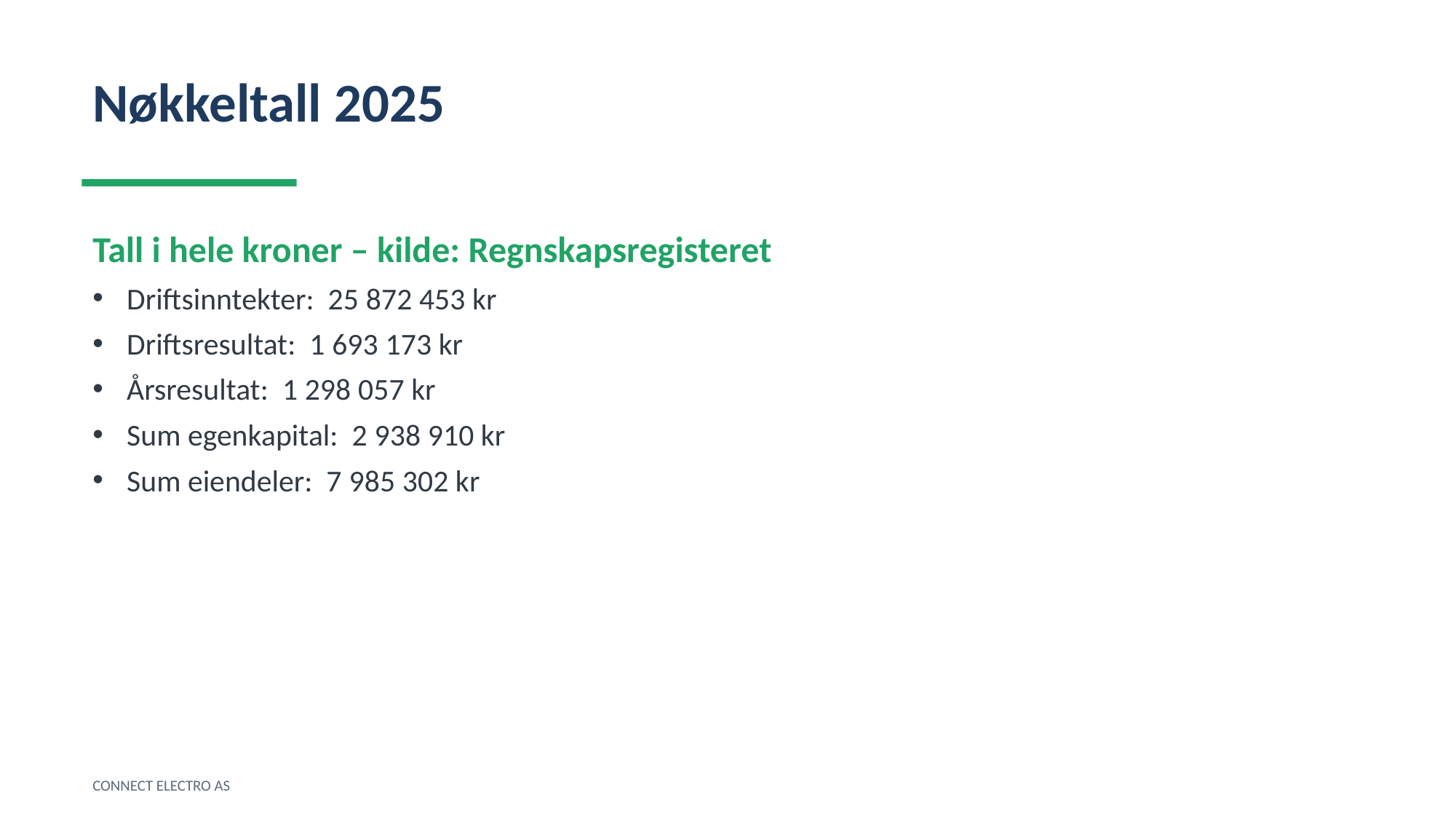

Nøkkeltall 2025

Tall i hele kroner – kilde: Regnskapsregisteret
Driftsinntekter:  25 872 453 kr
Driftsresultat:  1 693 173 kr
Årsresultat:  1 298 057 kr
Sum egenkapital:  2 938 910 kr
Sum eiendeler:  7 985 302 kr
CONNECT ELECTRO AS